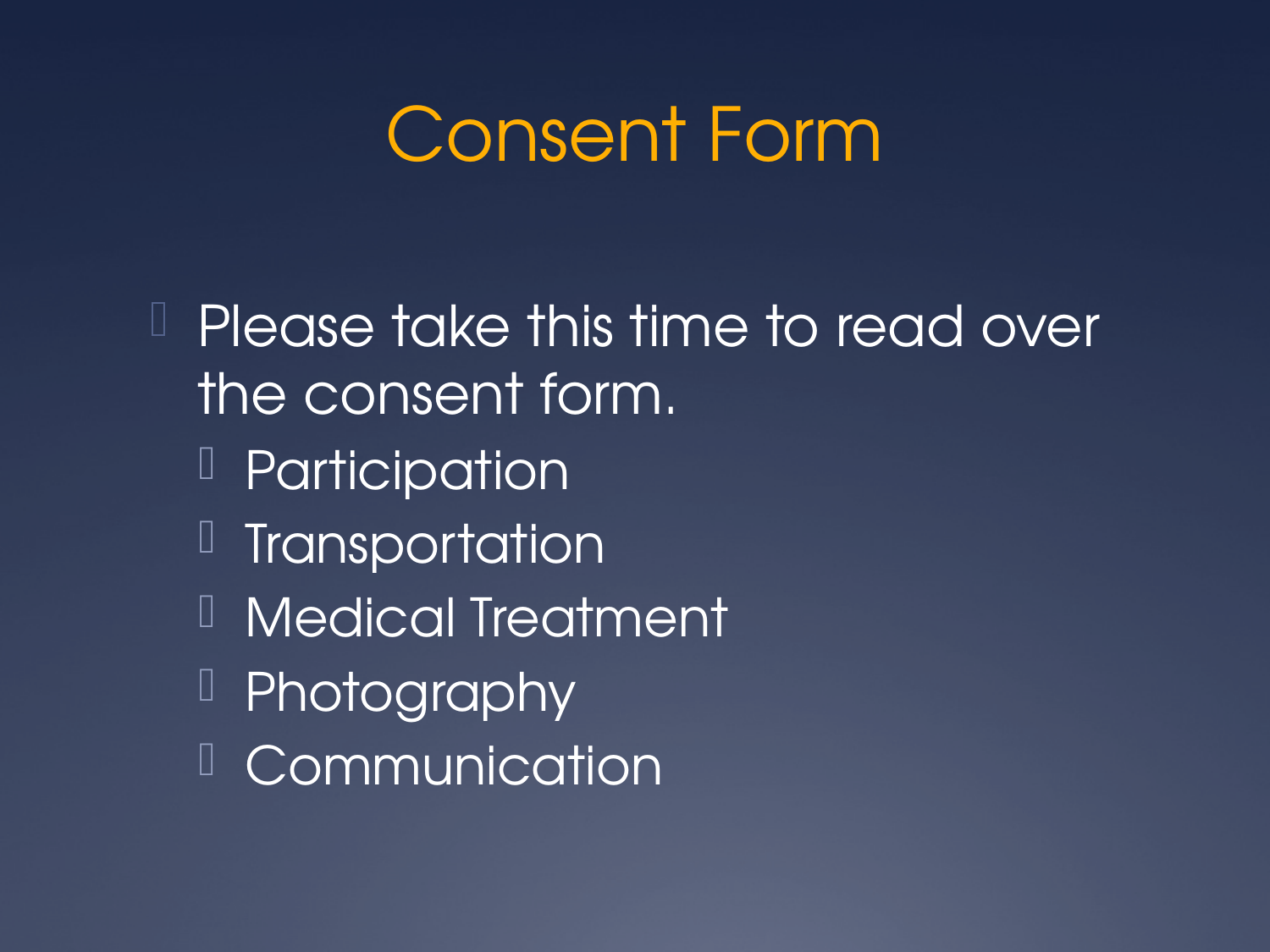

# Consent Form
Please take this time to read over the consent form.
Participation
Transportation
Medical Treatment
Photography
Communication